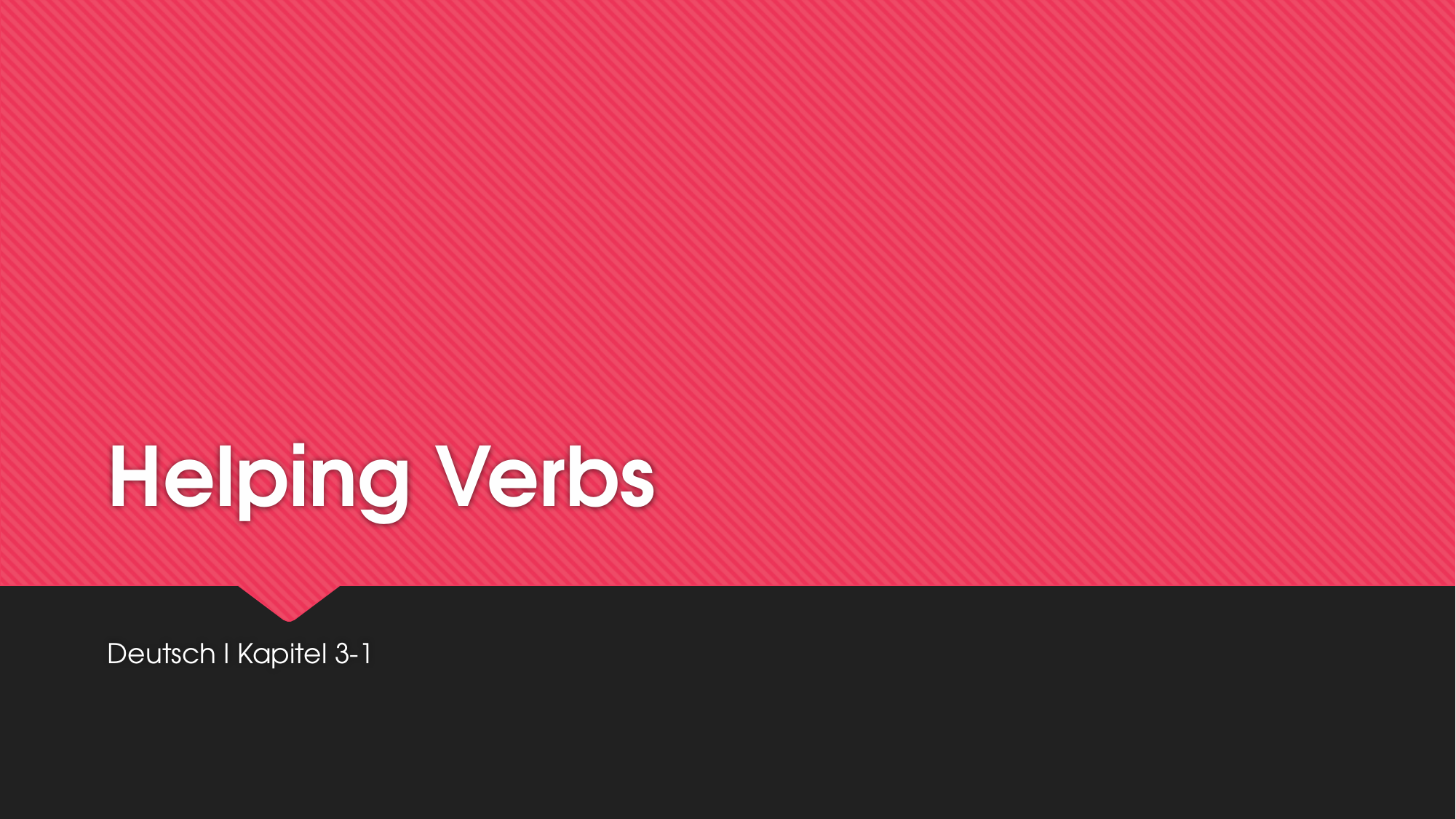

# Helping Verbs
Deutsch I Kapitel 3-1